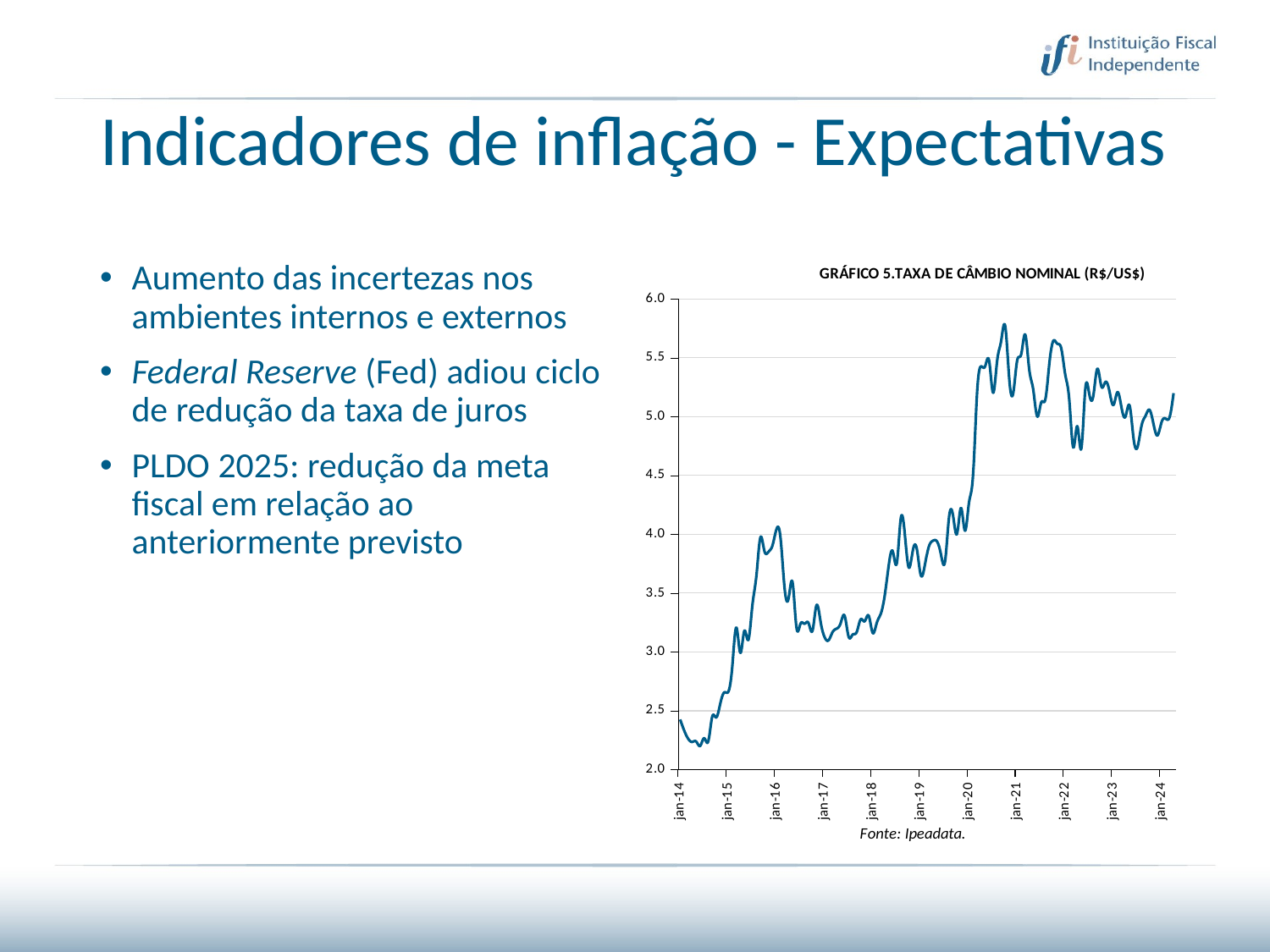

# Indicadores de inflação - Expectativas
Aumento das incertezas nos ambientes internos e externos
Federal Reserve (Fed) adiou ciclo de redução da taxa de juros
PLDO 2025: redução da meta fiscal em relação ao anteriormente previsto

### Chart: GRÁFICO 5.TAXA DE CÂMBIO NOMINAL (R$/US$)

| Category | Taxa de câmbio |
|---|---|
| 41640 | 2.4263 |
| 41671 | 2.3334 |
| 41699 | 2.263 |
| 41730 | 2.236 |
| 41760 | 2.239 |
| 41791 | 2.2025 |
| 41821 | 2.2674 |
| 41852 | 2.2396 |
| 41883 | 2.451 |
| 41913 | 2.4442 |
| 41944 | 2.5601 |
| 41974 | 2.6562 |
| 42005 | 2.6623 |
| 42036 | 2.8782 |
| 42064 | 3.208 |
| 42095 | 2.9936 |
| 42125 | 3.1788 |
| 42156 | 3.1026 |
| 42186 | 3.394 |
| 42217 | 3.6467 |
| 42248 | 3.9729 |
| 42278 | 3.8589 |
| 42309 | 3.8506 |
| 42339 | 3.9048 |
| 42370 | 4.0428 |
| 42401 | 3.9796 |
| 42430 | 3.5589 |
| 42461 | 3.4508 |
| 42491 | 3.5951 |
| 42522 | 3.2098 |
| 42552 | 3.239 |
| 42583 | 3.2403 |
| 42614 | 3.2462 |
| 42644 | 3.1811 |
| 42675 | 3.3967 |
| 42705 | 3.2591 |
| 42736 | 3.127 |
| 42767 | 3.0993 |
| 42795 | 3.1684 |
| 42826 | 3.1984 |
| 42856 | 3.2437 |
| 42887 | 3.3082 |
| 42917 | 3.1307 |
| 42948 | 3.1471 |
| 42979 | 3.168 |
| 43009 | 3.2769 |
| 43040 | 3.2616 |
| 43070 | 3.308 |
| 43101 | 3.1624 |
| 43132 | 3.2449 |
| 43160 | 3.3238 |
| 43191 | 3.4811 |
| 43221 | 3.737 |
| 43252 | 3.8558 |
| 43282 | 3.7549 |
| 43313 | 4.1353 |
| 43344 | 4.0039 |
| 43374 | 3.7177 |
| 43405 | 3.8633 |
| 43435 | 3.8748 |
| 43466 | 3.6519 |
| 43497 | 3.7385 |
| 43525 | 3.8967 |
| 43556 | 3.9453 |
| 43586 | 3.9407 |
| 43617 | 3.8322 |
| 43647 | 3.7649 |
| 43678 | 4.1385 |
| 43709 | 4.1644 |
| 43739 | 4.0041 |
| 43770 | 4.224 |
| 43800 | 4.0307 |
| 43831 | 4.2695 |
| 43862 | 4.4987 |
| 43891 | 5.1987 |
| 43922 | 5.427 |
| 43952 | 5.4263 |
| 43983 | 5.476 |
| 44013 | 5.2033 |
| 44044 | 5.4713 |
| 44075 | 5.6407 |
| 44105 | 5.7718 |
| 44136 | 5.3317 |
| 44166 | 5.1967 |
| 44197 | 5.4759 |
| 44228 | 5.5302 |
| 44256 | 5.6973 |
| 44287 | 5.4036 |
| 44317 | 5.2322 |
| 44348 | 5.0022 |
| 44378 | 5.1216 |
| 44409 | 5.1433 |
| 44440 | 5.4394 |
| 44470 | 5.643 |
| 44501 | 5.6199 |
| 44531 | 5.5805 |
| 44562 | 5.3574 |
| 44593 | 5.1394 |
| 44621 | 4.7378 |
| 44652 | 4.9191 |
| 44682 | 4.7289 |
| 44713 | 5.238 |
| 44743 | 5.1884 |
| 44774 | 5.179 |
| 44805 | 5.4066 |
| 44835 | 5.257 |
| 44866 | 5.2941 |
| 44896 | 5.2177 |
| 44927 | 5.0993 |
| 44958 | 5.2078 |
| 44986 | 5.0804 |
| 45017 | 5.0007 |
| 45047 | 5.0959 |
| 45078 | 4.8192 |
| 45108 | 4.7415 |
| 45139 | 4.9219 |
| 45170 | 5.0076 |
| 45200 | 5.0575 |
| 45231 | 4.9355 |
| 45261 | 4.8413 |
| 45292 | 4.9535 |
| 45323 | 4.9833 |
| 45352 | 4.9962 |
| 45383 | 5.2 |